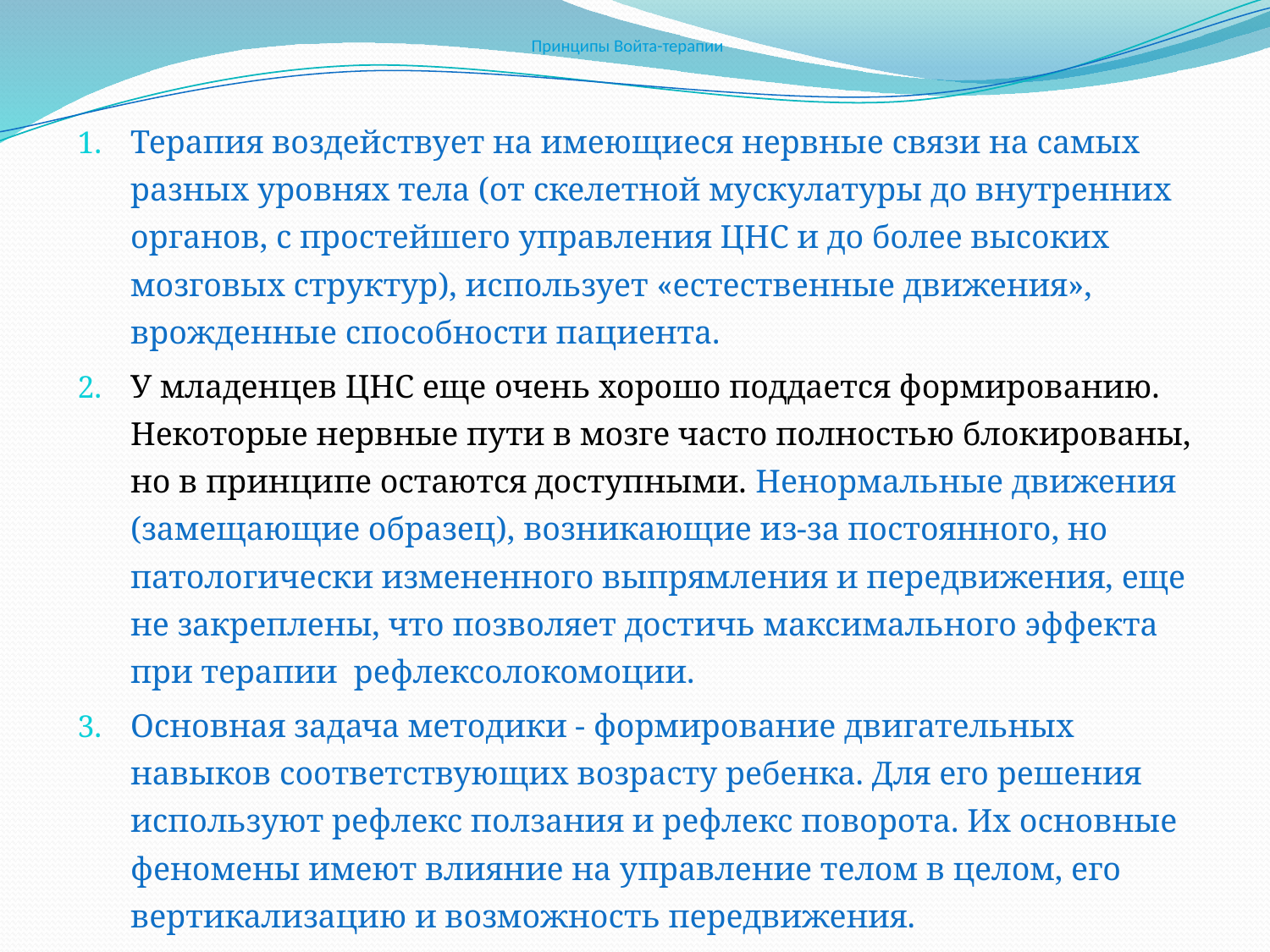

# Принципы Войта-терапии
Терапия воздействует на имеющиеся нервные связи на самых разных уровнях тела (от скелетной мускулатуры до внутренних органов, с простейшего управления ЦНС и до более высоких мозговых структур), использует «естественные движения», врожденные способности пациента.
У младенцев ЦНС еще очень хорошо поддается формированию. Некоторые нервные пути в мозге часто полностью блокированы, но в принципе остаются доступными. Ненормальные движения (замещающие образец), возникающие из-за постоянного, но патологически измененного выпрямления и передвижения, еще не закреплены, что позволяет достичь максимального эффекта при терапии  рефлексолокомоции.
Основная задача методики - формирование двигательных навыков соответствующих возрасту ребенка. Для его решения используют рефлекс ползания и рефлекс поворота. Их основные феномены имеют влияние на управление телом в целом, его вертикализацию и возможность передвижения.